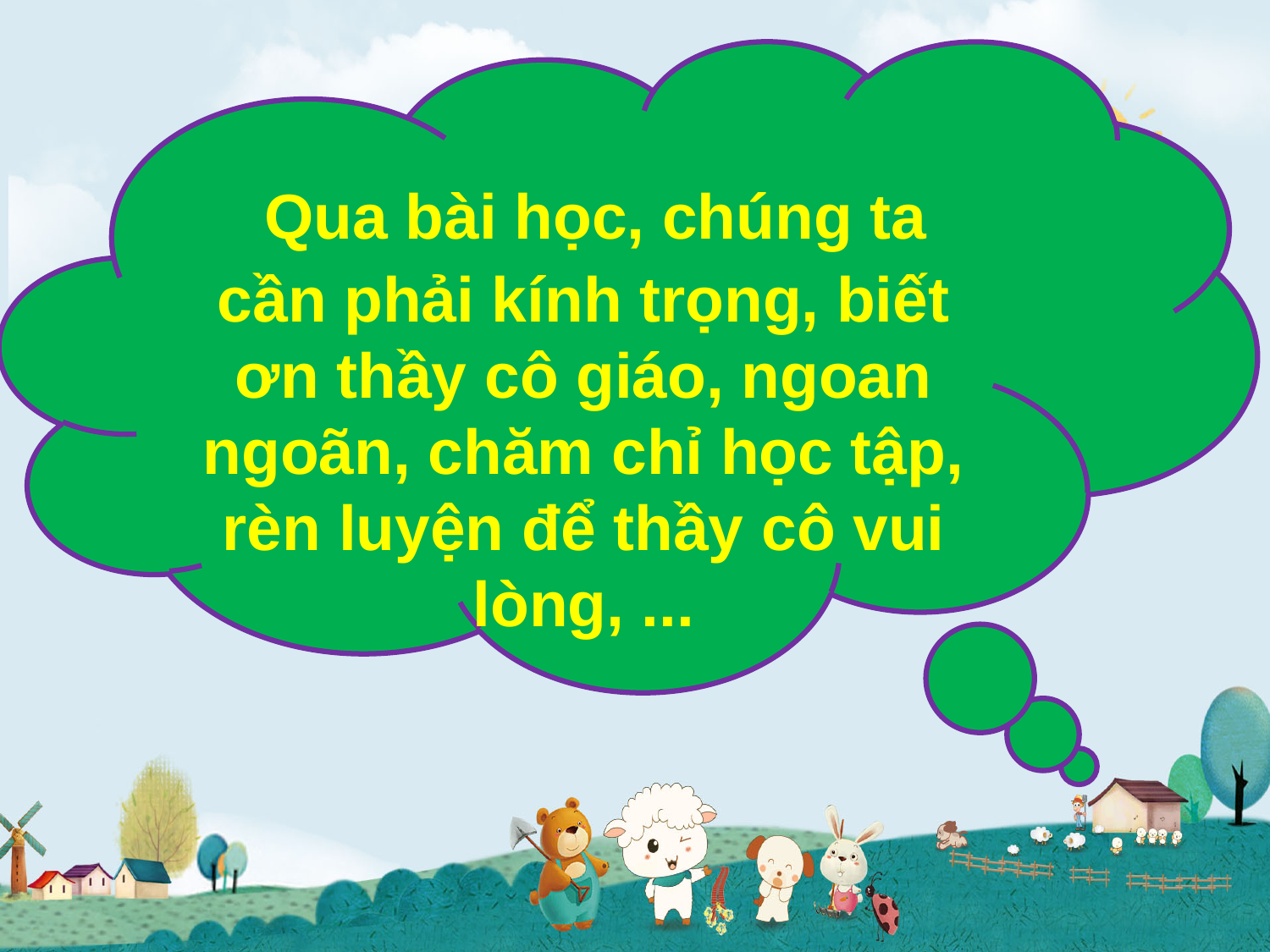

Qua bài học, chúng ta cần phải kính trọng, biết ơn thầy cô giáo, ngoan ngoãn, chăm chỉ học tập, rèn luyện để thầy cô vui lòng, ...